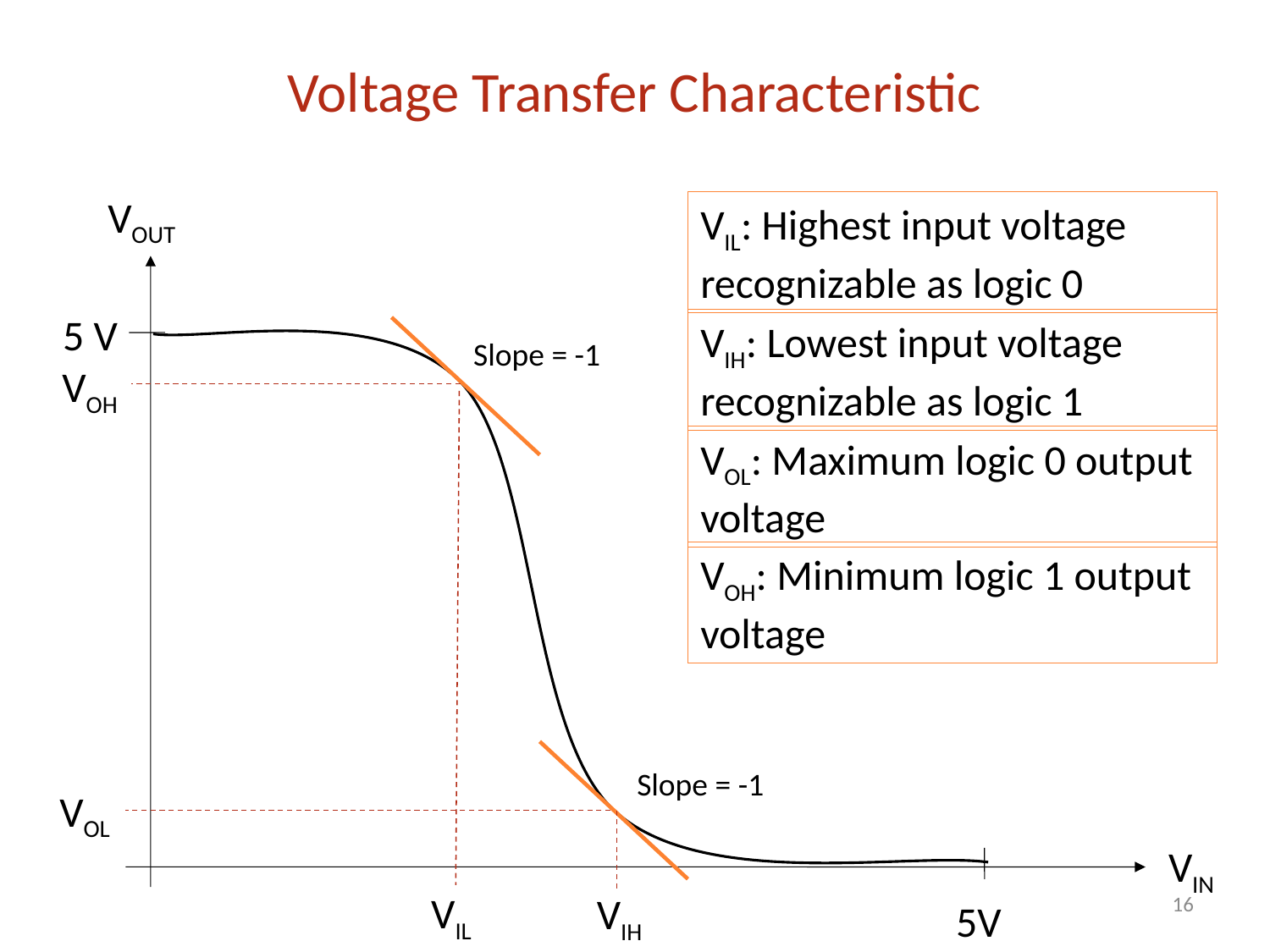

# Voltage Transfer Characteristic
VOUT
VIL: Highest input voltage recognizable as logic 0

5 V
VIH: Lowest input voltage recognizable as logic 1
Slope = -1

VOH
VOL: Maximum logic 0 output voltage
VOH: Minimum logic 1 output voltage
Slope = -1
VOL
VIN

16
VIL
VIH
5V